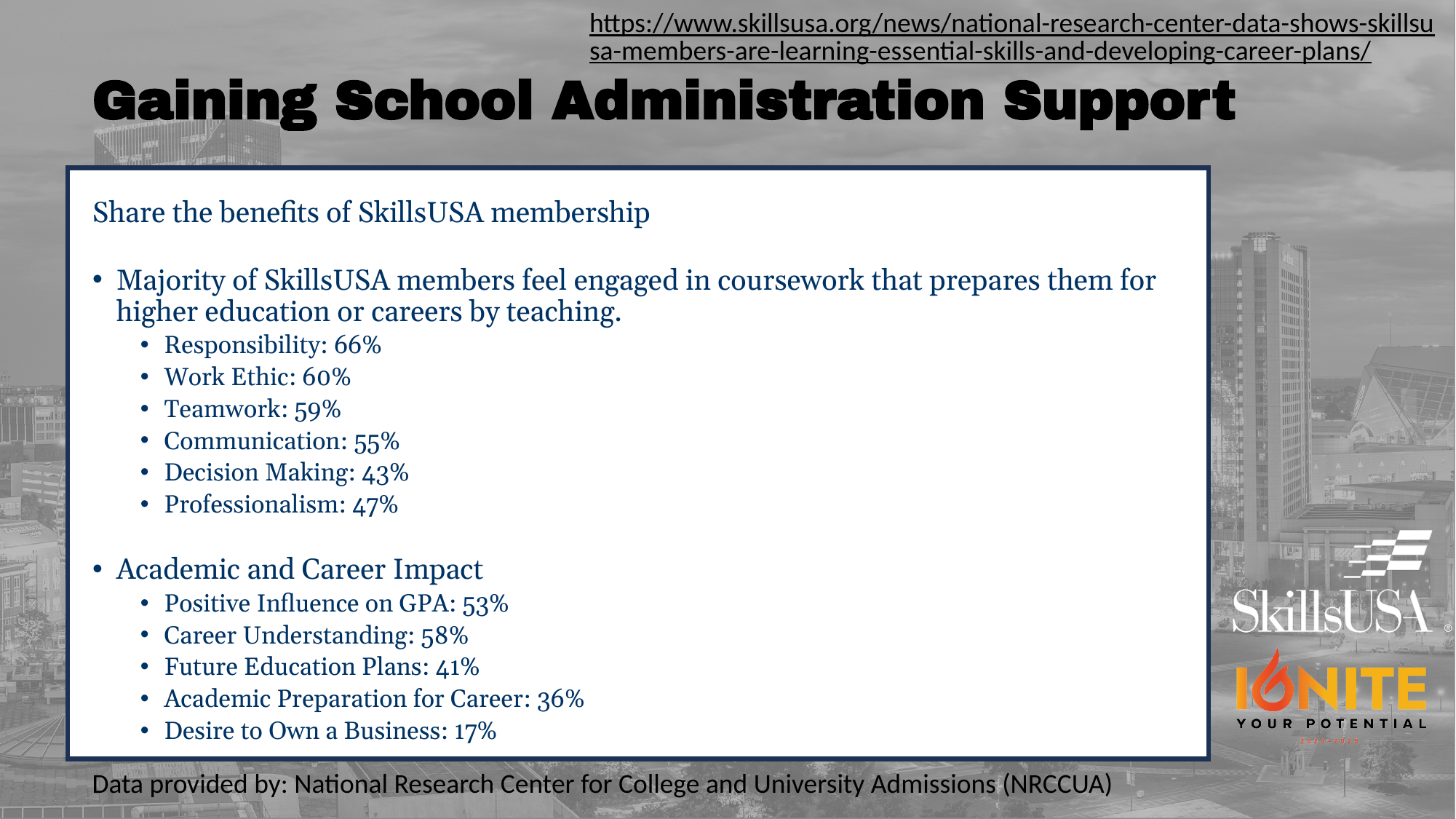

https://www.skillsusa.org/news/national-research-center-data-shows-skillsusa-members-are-learning-essential-skills-and-developing-career-plans/
# Gaining School Administration Support
Share the benefits of SkillsUSA membership

Majority of SkillsUSA members feel engaged in coursework that prepares them for higher education or careers by teaching.
Responsibility: 66%
Work Ethic: 60%
Teamwork: 59%
Communication: 55%
Decision Making: 43%
Professionalism: 47%

Academic and Career Impact
Positive Influence on GPA: 53%
Career Understanding: 58%
Future Education Plans: 41%
Academic Preparation for Career: 36%
Desire to Own a Business: 17%

Data provided by: National Research Center for College and University Admissions (NRCCUA)